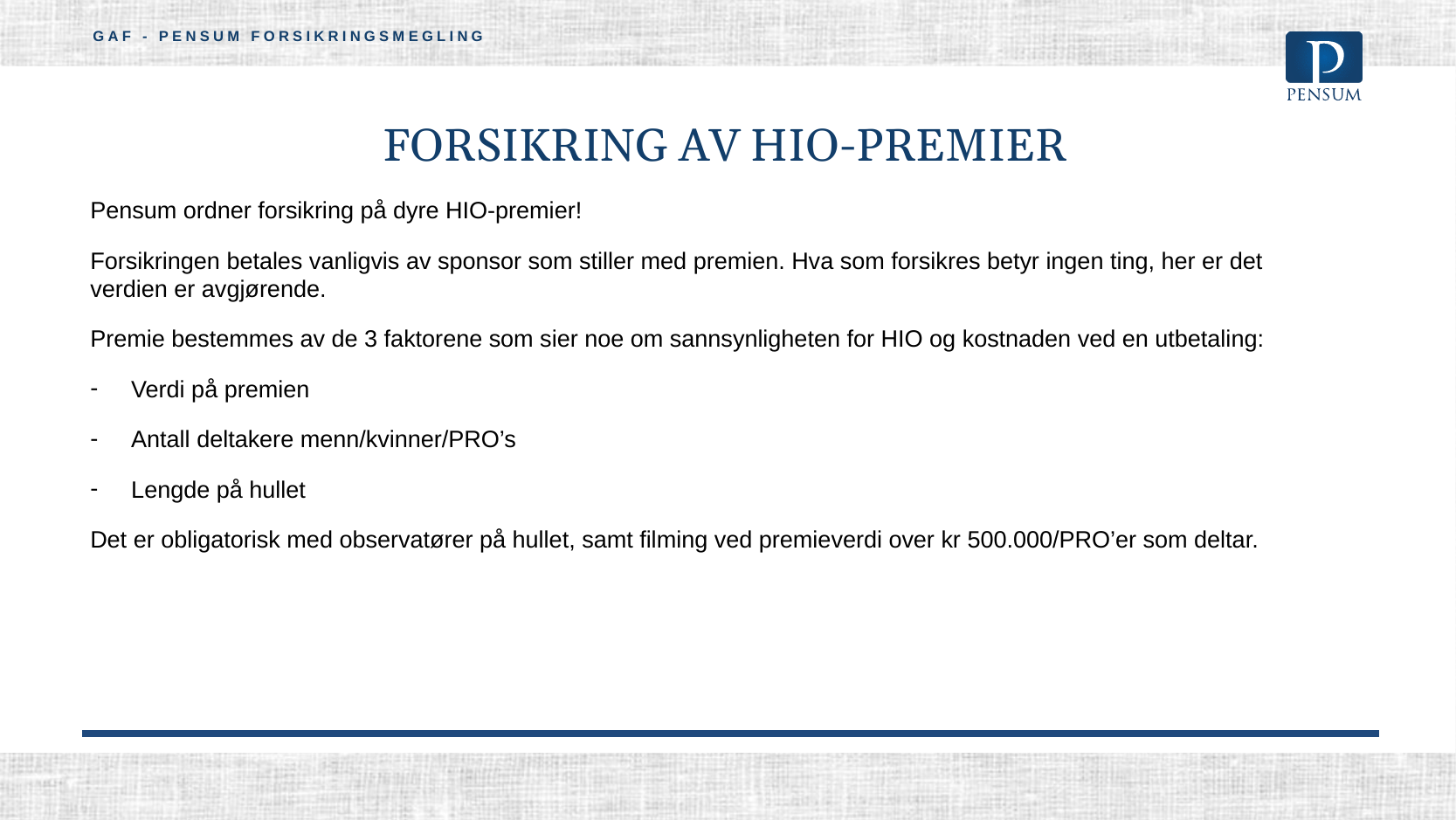

GAF - pensum forsikringsmegling
# FORSIKRING AV HIO-PREMIER
Pensum ordner forsikring på dyre HIO-premier!
Forsikringen betales vanligvis av sponsor som stiller med premien. Hva som forsikres betyr ingen ting, her er det verdien er avgjørende.
Premie bestemmes av de 3 faktorene som sier noe om sannsynligheten for HIO og kostnaden ved en utbetaling:
Verdi på premien
Antall deltakere menn/kvinner/PRO’s
Lengde på hullet
Det er obligatorisk med observatører på hullet, samt filming ved premieverdi over kr 500.000/PRO’er som deltar.